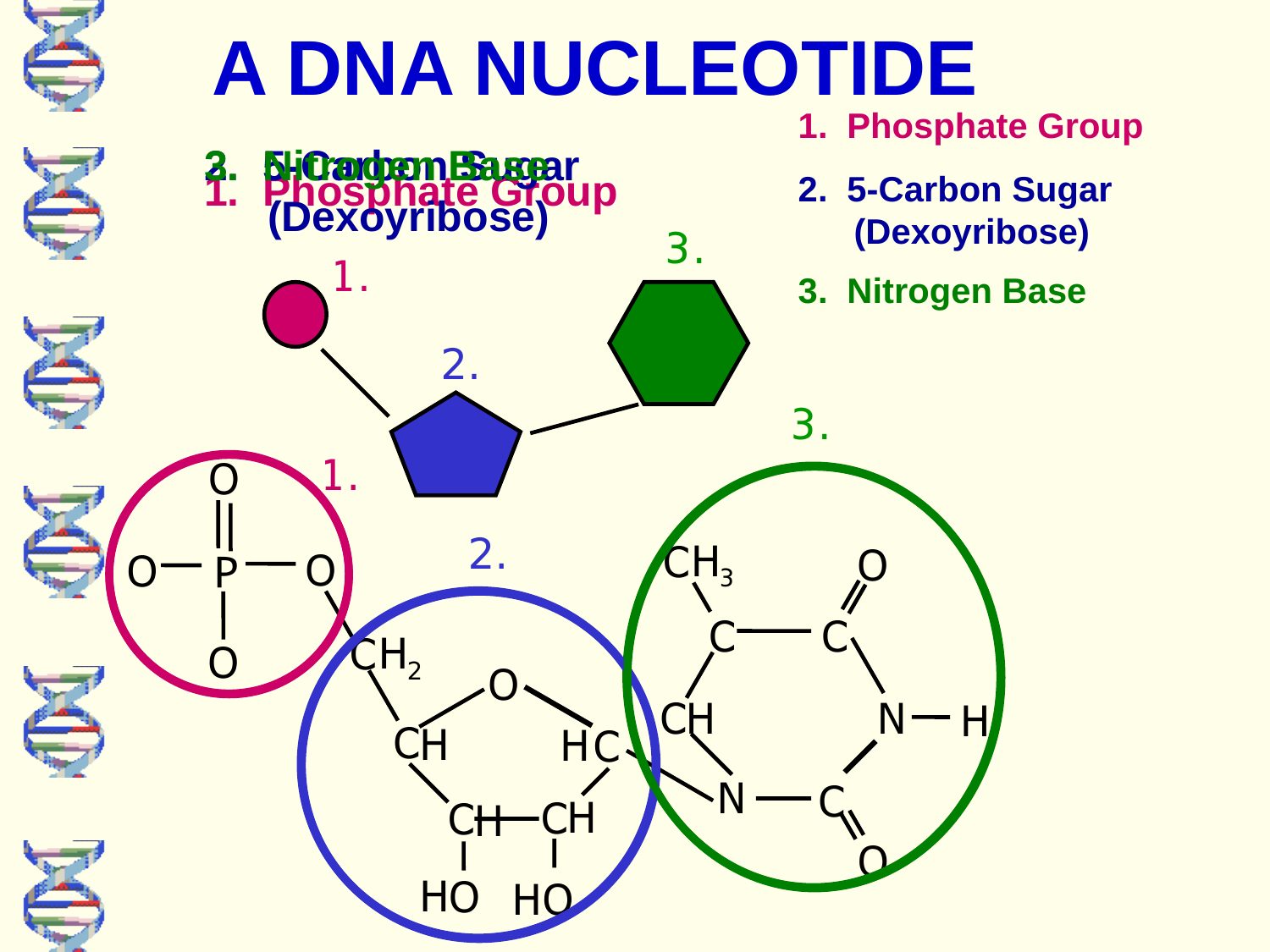

# A DNA NUCLEOTIDE
1.  Phosphate Group
2.  5-Carbon Sugar (Dexoyribose)

3.  Nitrogen Base

1.  Phosphate Group

2.  5-Carbon Sugar
(Dexoyribose)
3.
1.

2.

3.  Nitrogen Base
3.
1.
O

2.
H3
C
O
O
O
P

C
C
H2
C

O

O

C
N
H
H
C

H
H
C

N
C
H
C
C
H

O

H
O
H
O